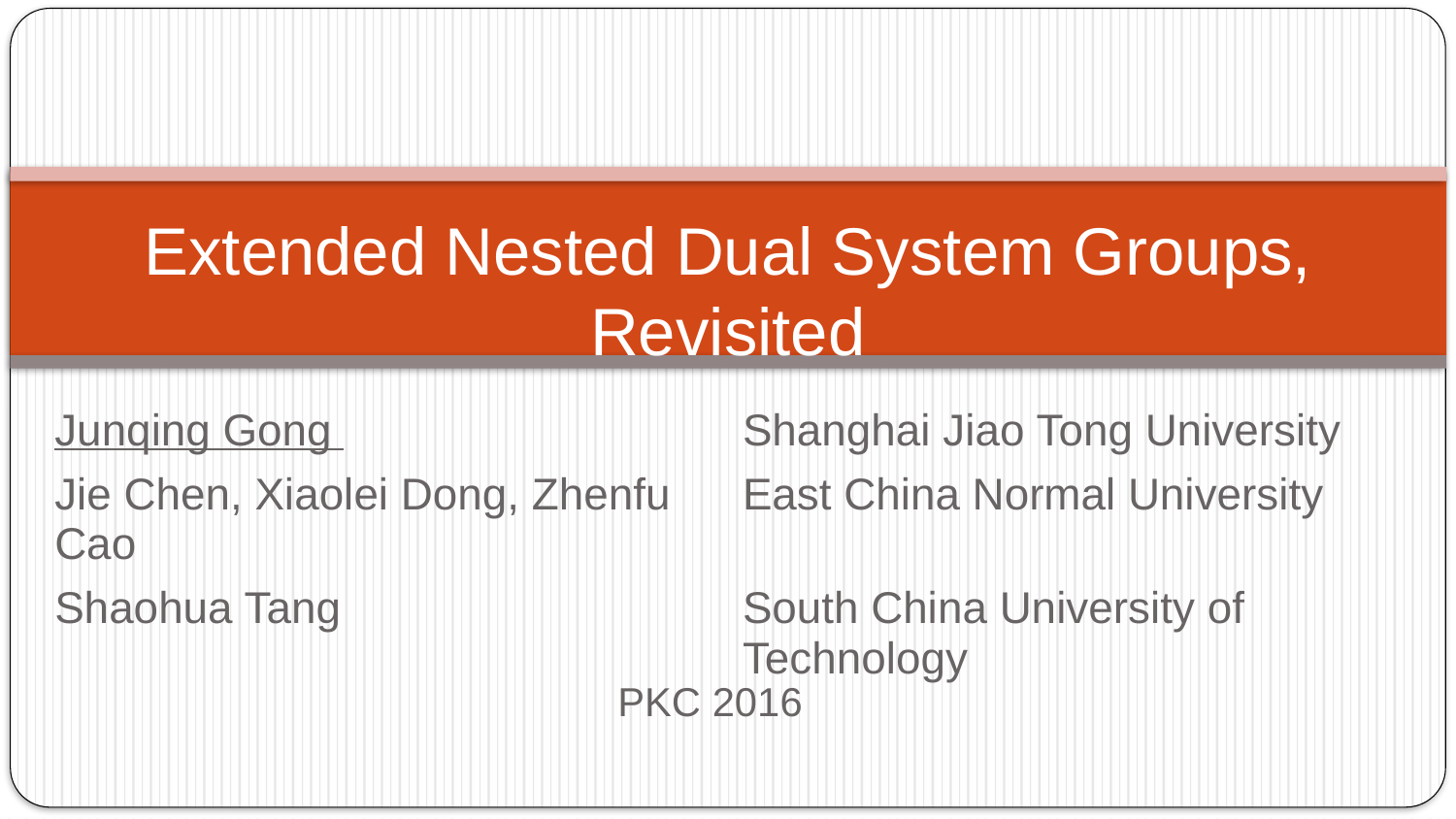

# Extended Nested Dual System Groups, Revisited
| Junqing Gong | Shanghai Jiao Tong University |
| --- | --- |
| Jie Chen, Xiaolei Dong, Zhenfu Cao | East China Normal University |
| Shaohua Tang | South China University of Technology |
PKC 2016